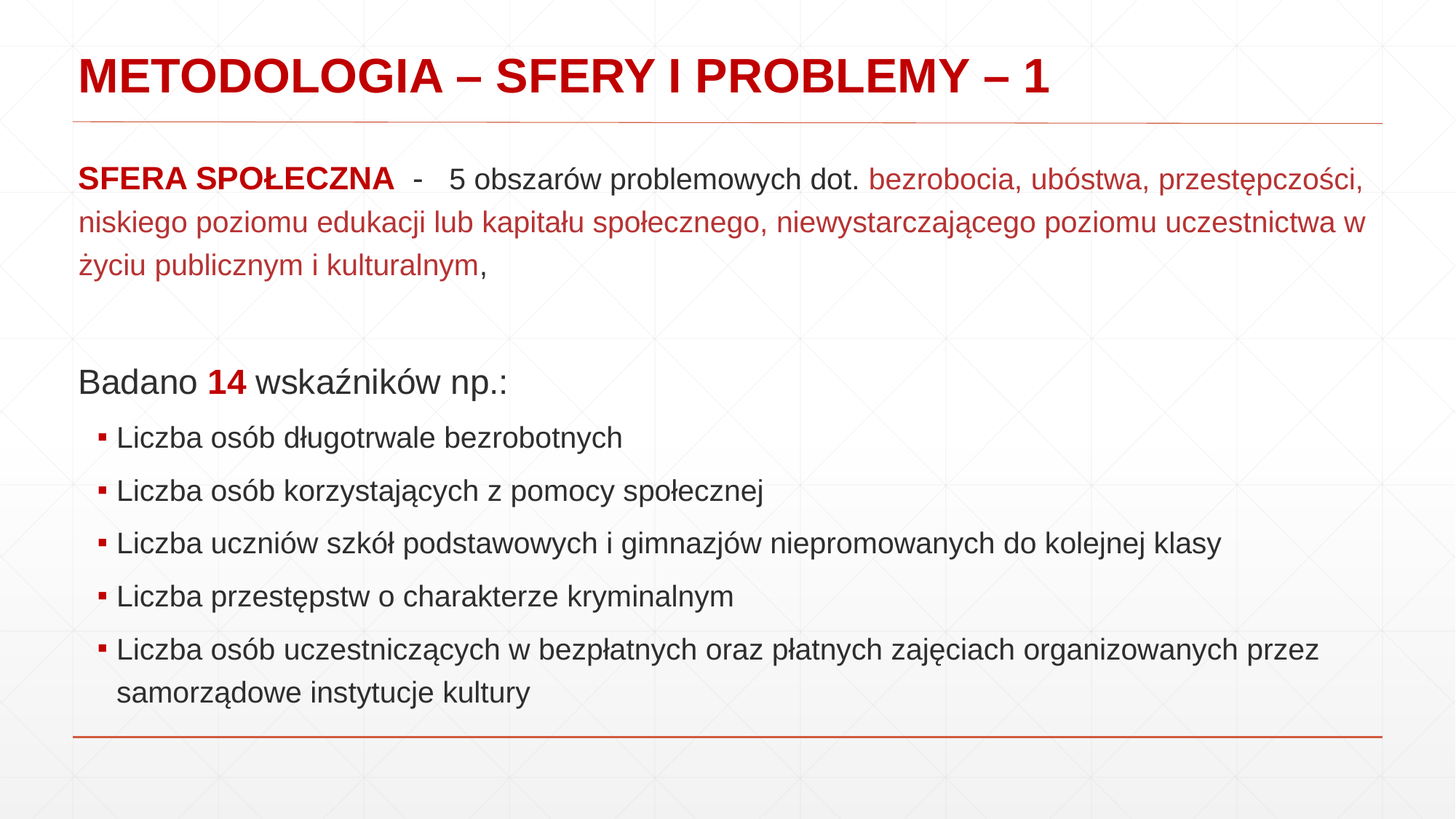

METODOLOGIA – SFERY I PROBLEMY – 1
SFERA SPOŁECZNA  -   5 obszarów problemowych dot. bezrobocia, ubóstwa, przestępczości, niskiego poziomu edukacji lub kapitału społecznego, niewystarczającego poziomu uczestnictwa w życiu publicznym i kulturalnym,

Badano 14 wskaźników np.:
Liczba osób długotrwale bezrobotnych
Liczba osób korzystających z pomocy społecznej
Liczba uczniów szkół podstawowych i gimnazjów niepromowanych do kolejnej klasy
Liczba przestępstw o charakterze kryminalnym
Liczba osób uczestniczących w bezpłatnych oraz płatnych zajęciach organizowanych przez samorządowe instytucje kultury